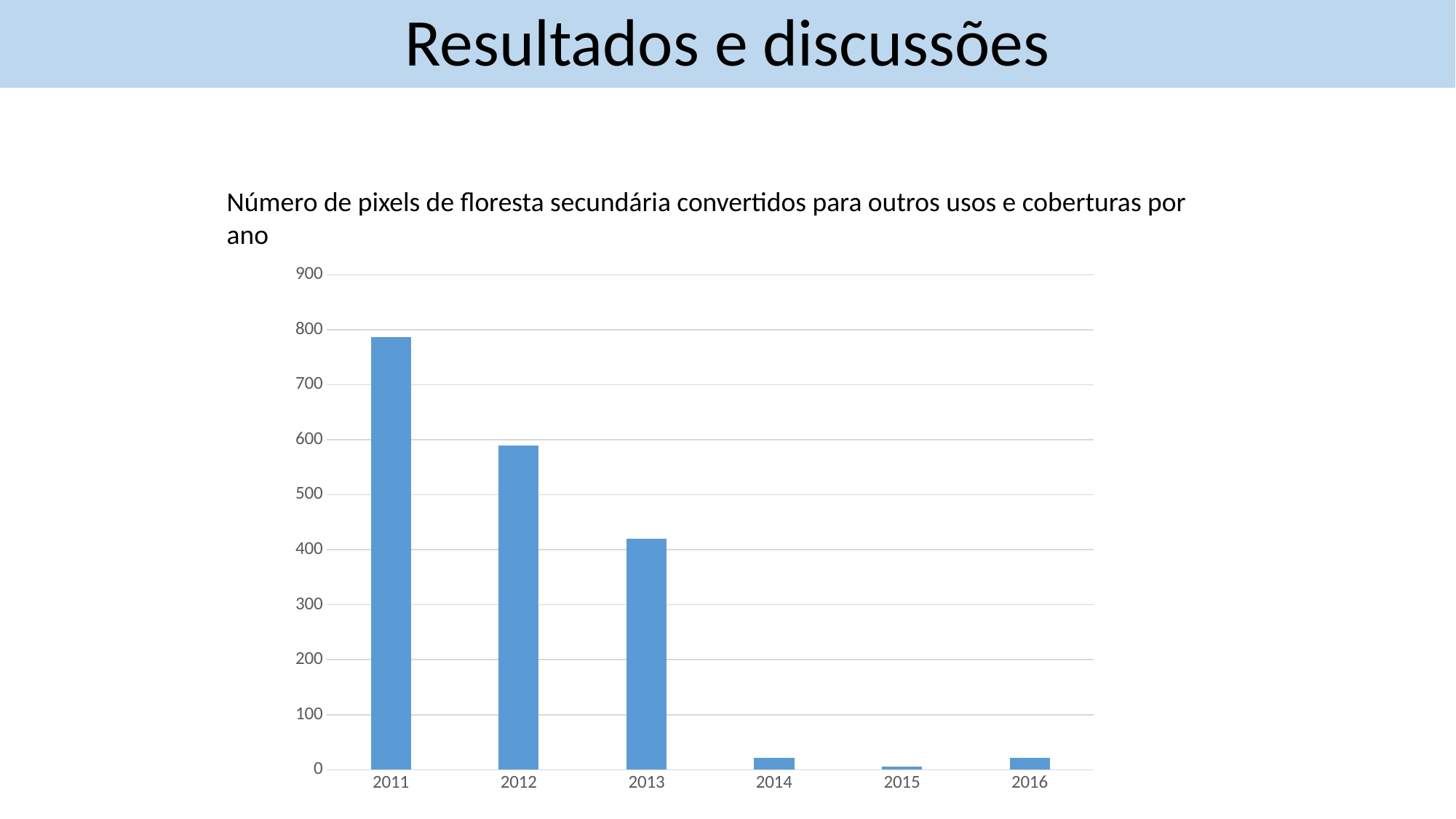

Resultados e discussões
Número de pixels de floresta secundária convertidos para outros usos e coberturas por ano

### Chart

| Category | Ano de demsatament |
|---|---|
| 2011 | 787.0 |
| 2012 | 590.0 |
| 2013 | 420.0 |
| 2014 | 22.0 |
| 2015 | 6.0 |
| 2016 | 22.0 |